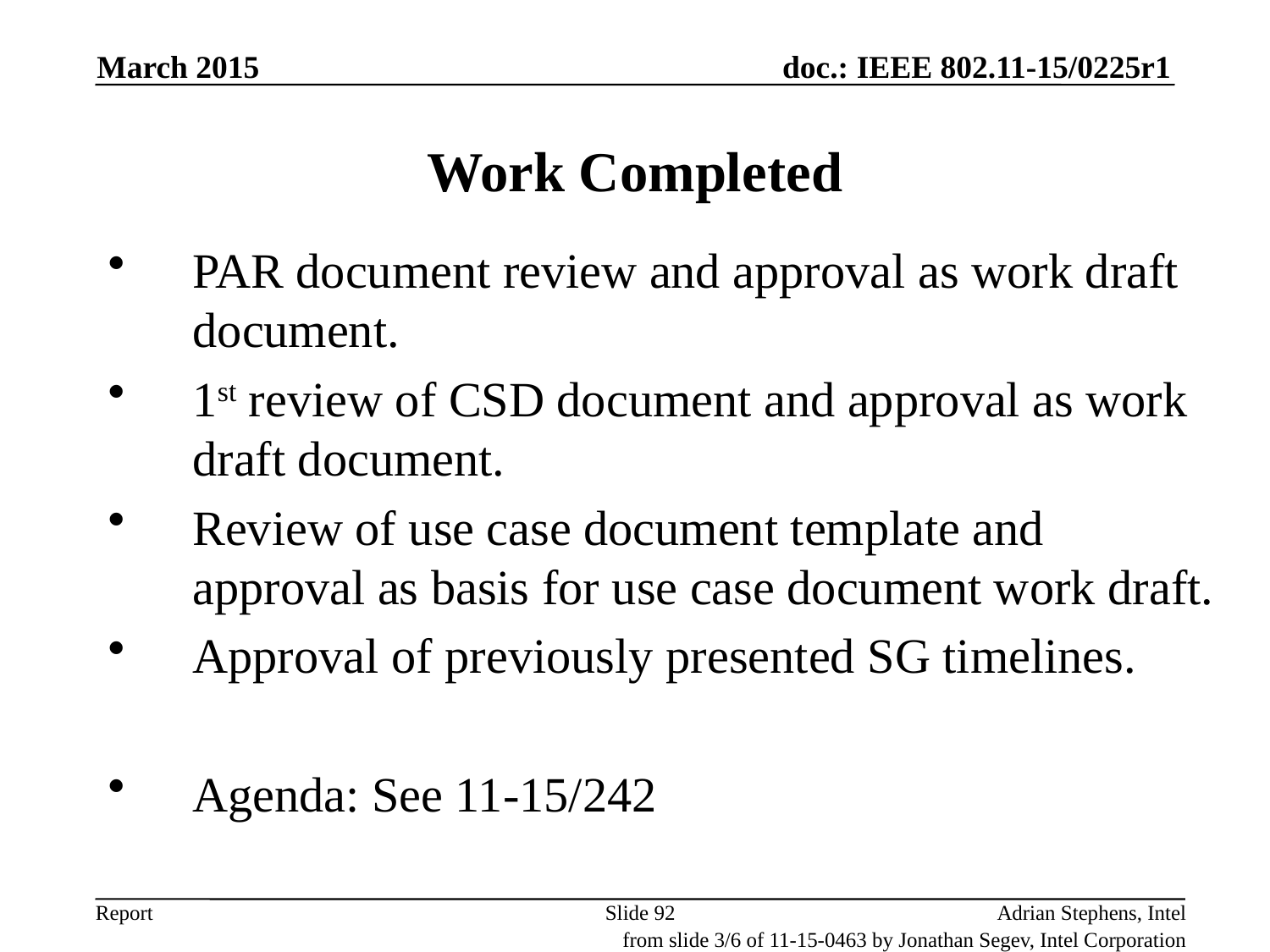

March 2015
# Work Completed
PAR document review and approval as work draft document.
1st review of CSD document and approval as work draft document.
Review of use case document template and approval as basis for use case document work draft.
Approval of previously presented SG timelines.

Agenda: See 11-15/242

Slide 92
Adrian Stephens, Intel
from slide 3/6 of 11-15-0463 by Jonathan Segev, Intel Corporation